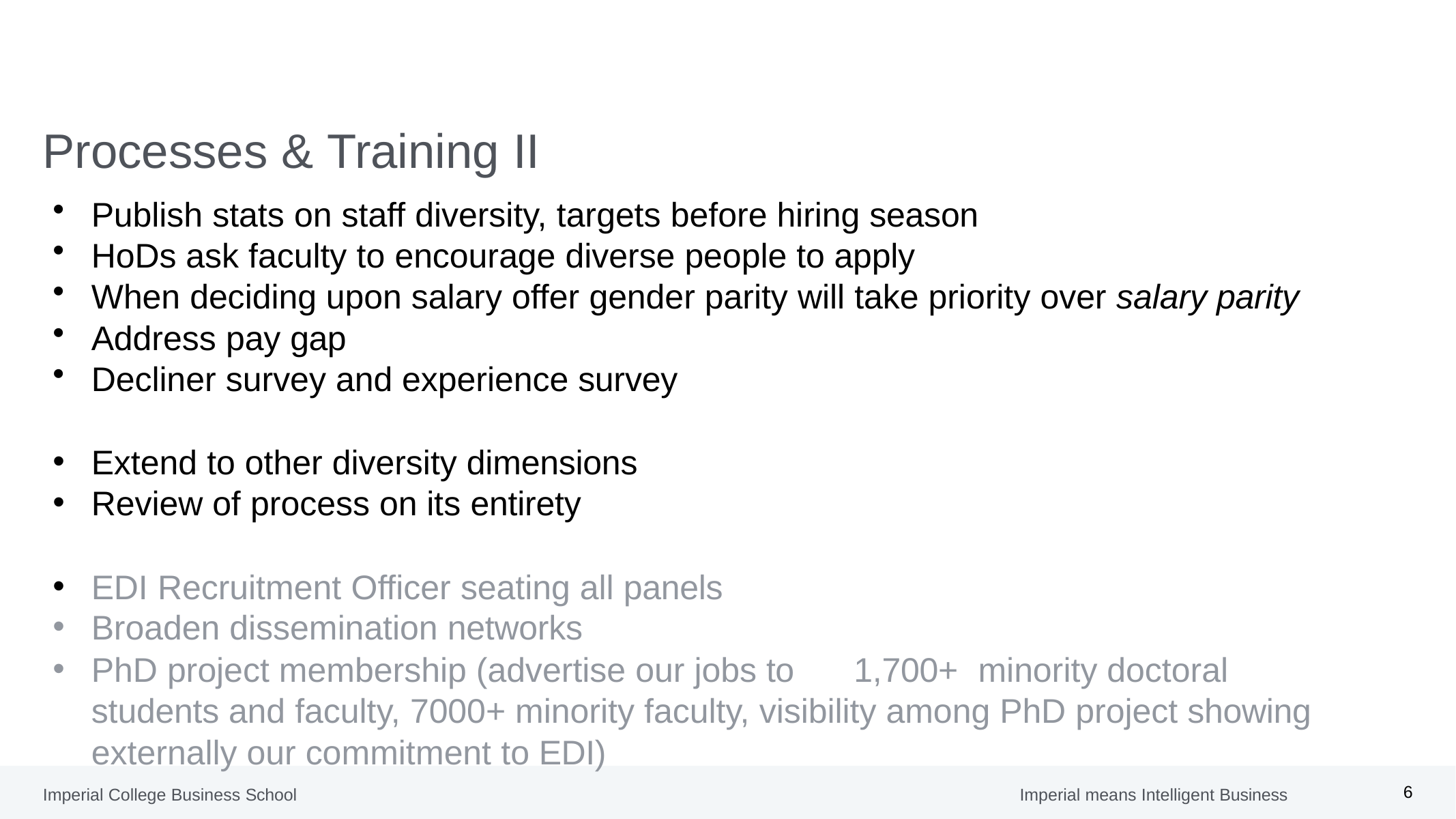

# Processes & Training II
Publish stats on staff diversity, targets before hiring season
HoDs ask faculty to encourage diverse people to apply
When deciding upon salary offer gender parity will take priority over salary parity
Address pay gap
Decliner survey and experience survey

Extend to other diversity dimensions
Review of process on its entirety

EDI Recruitment Officer seating all panels
Broaden dissemination networks
PhD project membership (advertise our jobs to	1,700+	minority doctoral students and faculty, 7000+ minority faculty, visibility among PhD project showing externally our commitment to EDI)
6
Imperial College Business School
Imperial means Intelligent Business